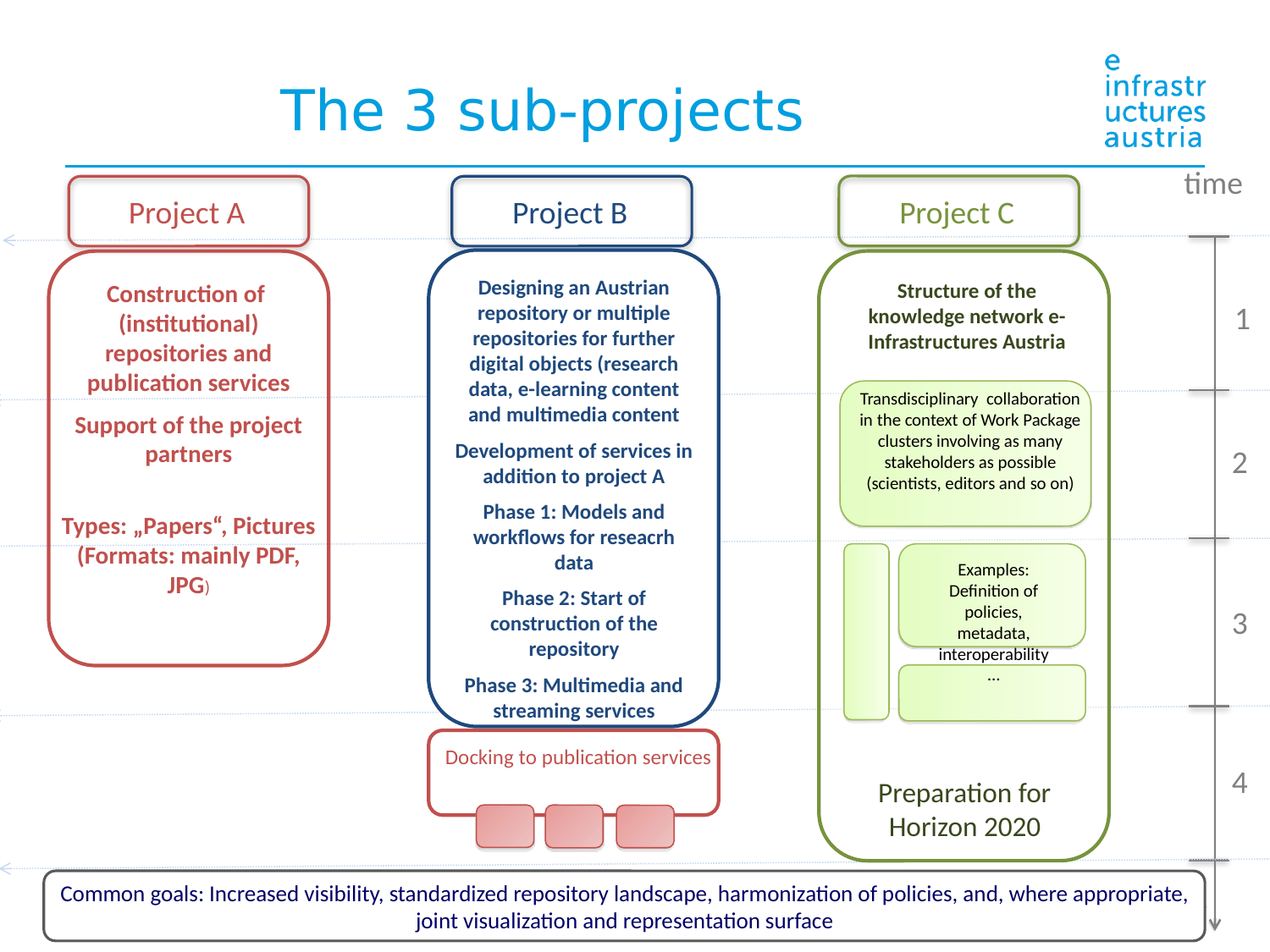

The 3 sub-projects

time

Project C

Project A

Project B

Designing an Austrian repository or multiple repositories for further digital objects (research data, e-learning content and multimedia content
Development of services in addition to project A
Phase 1: Models and workflows for reseacrh data
Phase 2: Start of construction of the repository
Phase 3: Multimedia and streaming services

Docking to publication services

Construction of  (institutional) repositories and publication services
Support of the project partners
Types: „Papers“, Pictures (Formats: mainly PDF, JPG)
Structure of the knowledge network e-Infrastructures Austria

Transdisciplinary  collaboration in the context of Work Package clusters involving as many stakeholders as possible (scientists, editors and so on)

Examples: Definition of policies,
metadata, interoperability
…

Preparation for
Horizon 2020
1

2
3
4
Common goals: Increased visibility, standardized repository landscape, harmonization of policies, and, where appropriate, joint visualization and representation surface
21
Paolo Budroni - e-Infrastructures Austria – 3rd Liber Workshop on Digital Curation – Vienna 19-20 May 2014